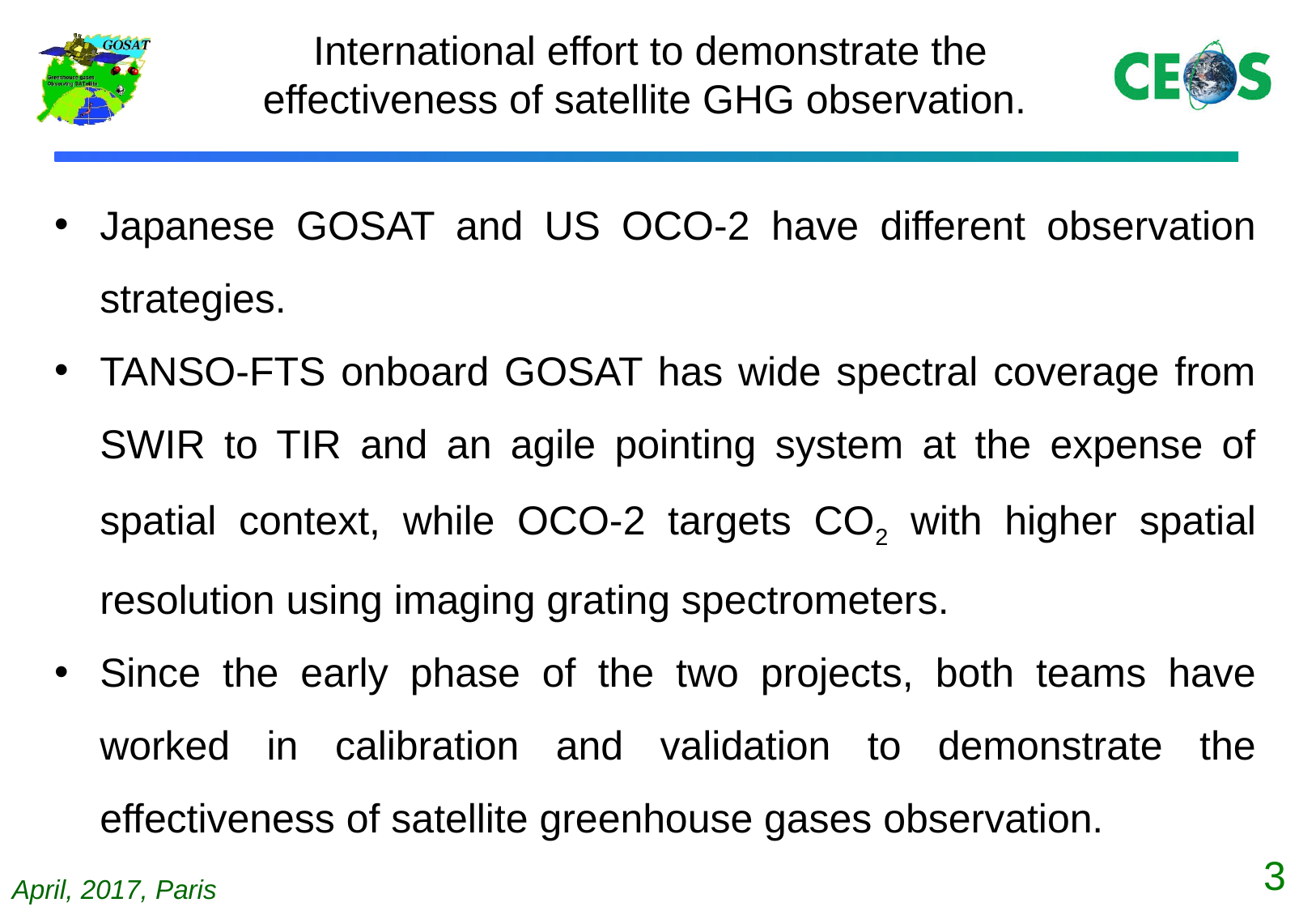

International effort to demonstrate the effectiveness of satellite GHG observation.
Japanese GOSAT and US OCO-2 have different observation strategies.
TANSO-FTS onboard GOSAT has wide spectral coverage from SWIR to TIR and an agile pointing system at the expense of spatial context, while OCO-2 targets CO2 with higher spatial resolution using imaging grating spectrometers.
Since the early phase of the two projects, both teams have worked in calibration and validation to demonstrate the effectiveness of satellite greenhouse gases observation.
3